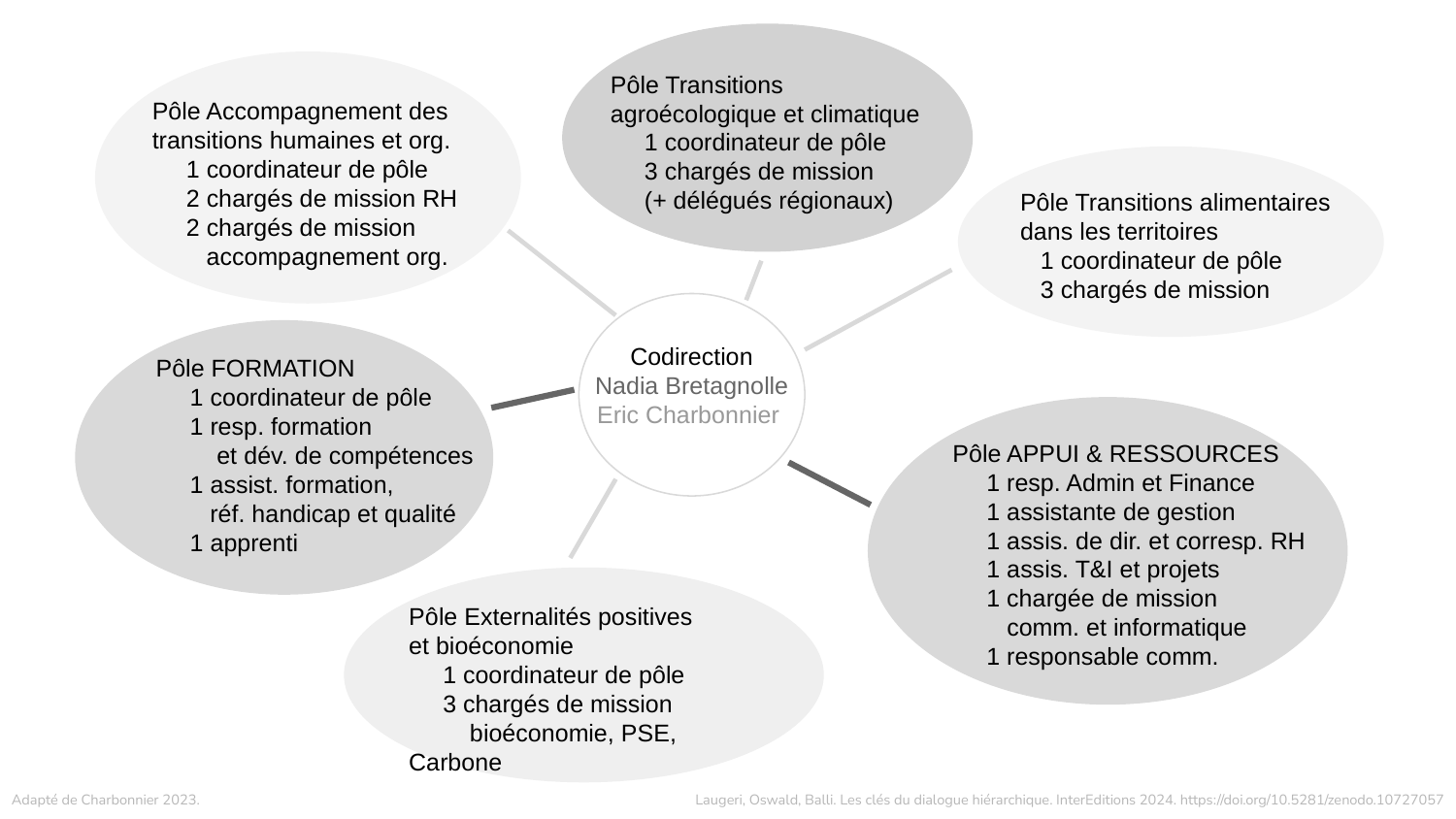

Pôle Accompagnement des transitions humaines et org.
     1 coordinateur de pôle
     2 chargés de mission RH
     2 chargés de mission
        accompagnement org.
Pôle Transitions agroécologique et climatique
     1 coordinateur de pôle
     3 chargés de mission
     (+ délégués régionaux)

Pôle Transitions alimentaires
dans les territoires
   1 coordinateur de pôle
   3 chargés de mission

Codirection
Nadia Bretagnolle
Eric Charbonnier

Pôle FORMATION
     1 coordinateur de pôle
     1 resp. formation
         et dév. de compétences
     1 assist. formation,
        réf. handicap et qualité
     1 apprenti

Pôle APPUI & RESSOURCES
     1 resp. Admin et Finance
     1 assistante de gestion
     1 assis. de dir. et corresp. RH
     1 assis. T&I et projets
     1 chargée de mission
        comm. et informatique
     1 responsable comm.

Pôle Externalités positives
et bioéconomie
     1 coordinateur de pôle
     3 chargés de mission
         bioéconomie, PSE, Carbone
Adapté de Charbonnier 2023.
Laugeri, Oswald, Balli. Les clés du dialogue hiérarchique. InterEditions 2024. https://doi.org/10.5281/zenodo.10727057